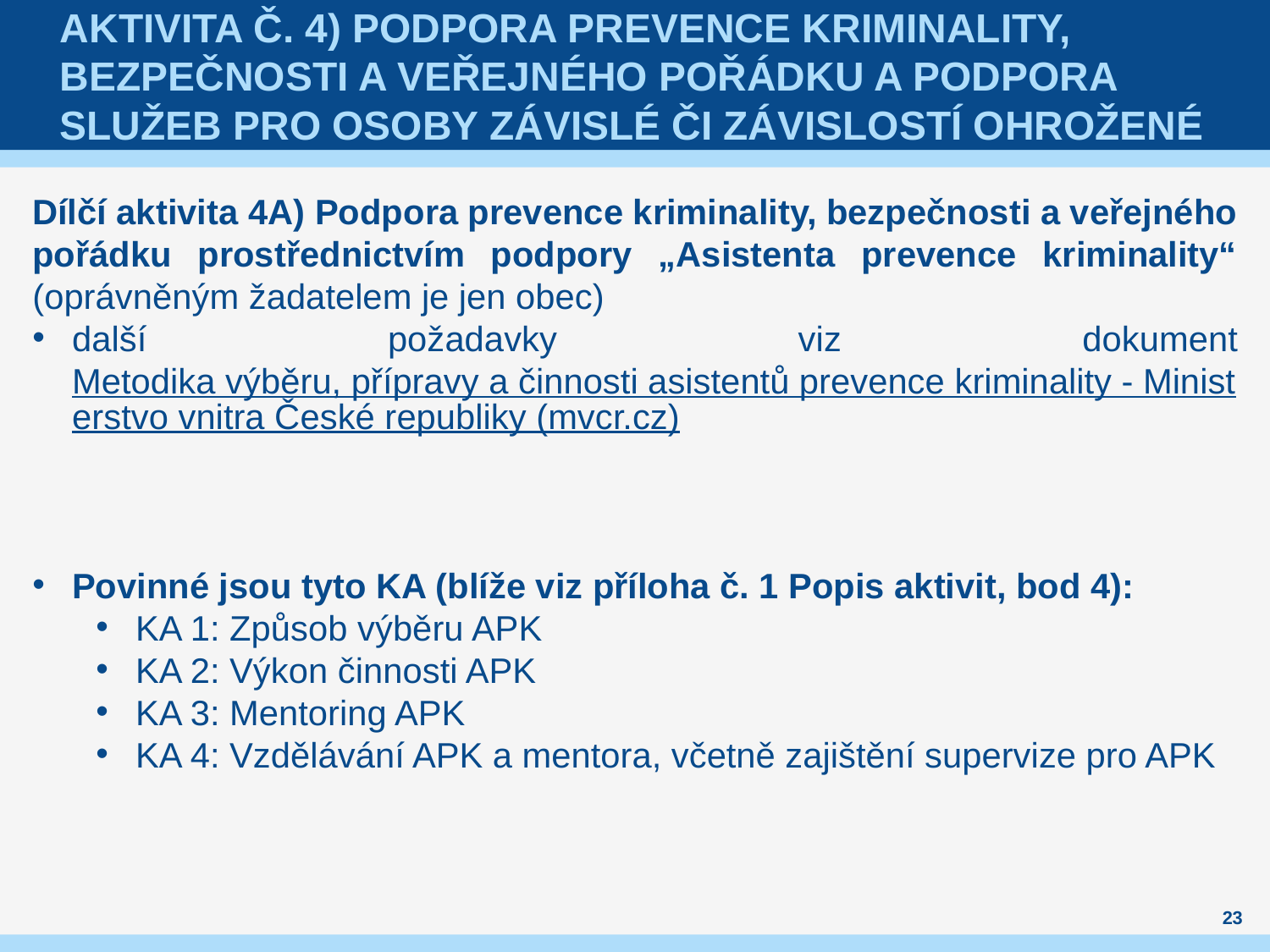

# Aktivita č. 4) Podpora prevence kriminality, bezpečnosti a veřejného pořádku a podpora služeb pro osoby závislé či závislostí ohrožené
Dílčí aktivita 4A) Podpora prevence kriminality, bezpečnosti a veřejného pořádku prostřednictvím podpory „Asistenta prevence kriminality“ (oprávněným žadatelem je jen obec)
další požadavky viz dokument Metodika výběru, přípravy a činnosti asistentů prevence kriminality - Ministerstvo vnitra České republiky (mvcr.cz)

Povinné jsou tyto KA (blíže viz příloha č. 1 Popis aktivit, bod 4):
KA 1: Způsob výběru APK
KA 2: Výkon činnosti APK
KA 3: Mentoring APK
KA 4: Vzdělávání APK a mentora, včetně zajištění supervize pro APK

23